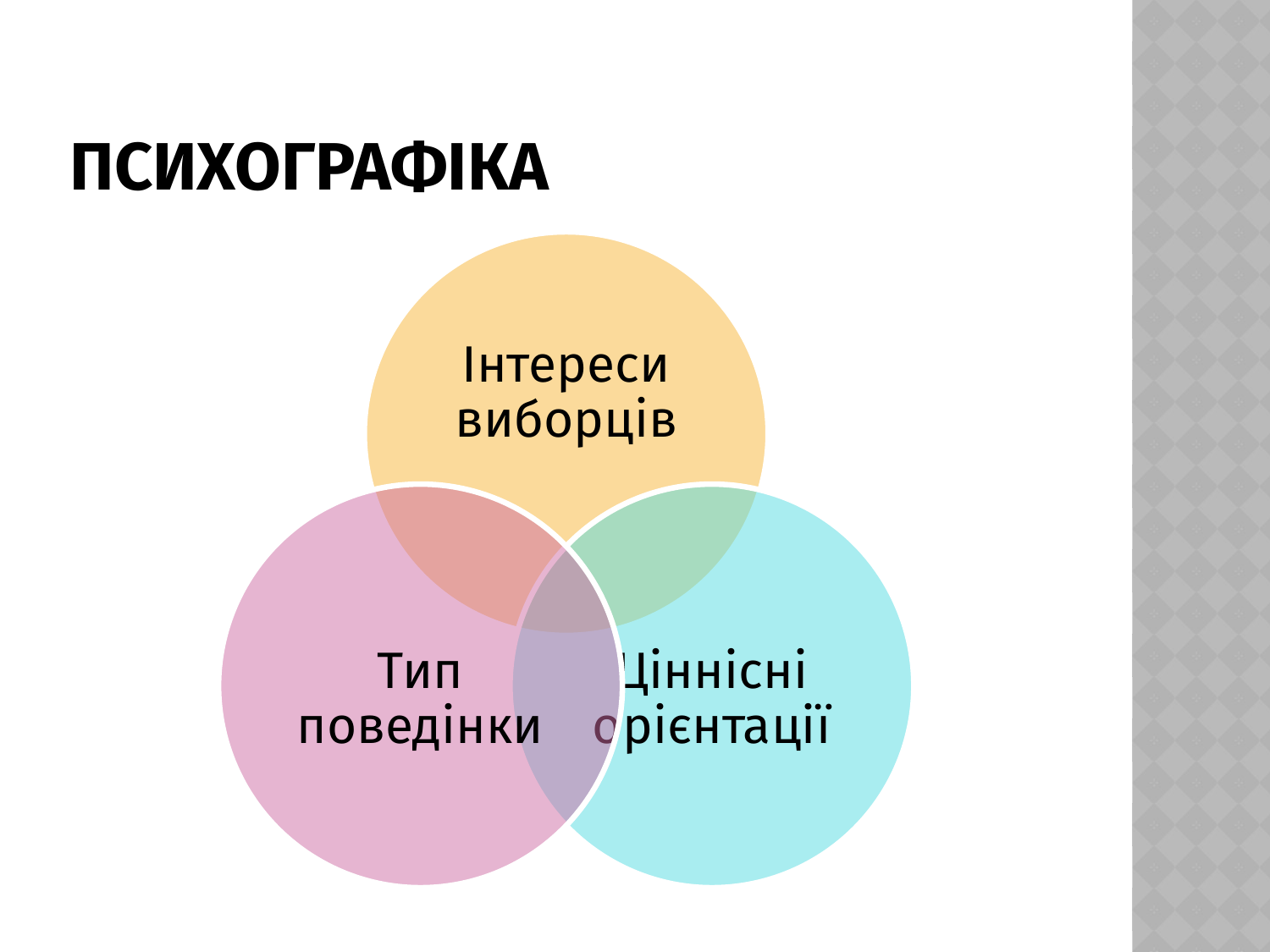

# психографіка
Інтереси виборців
Ціннісні орієнтації
Тип поведінки